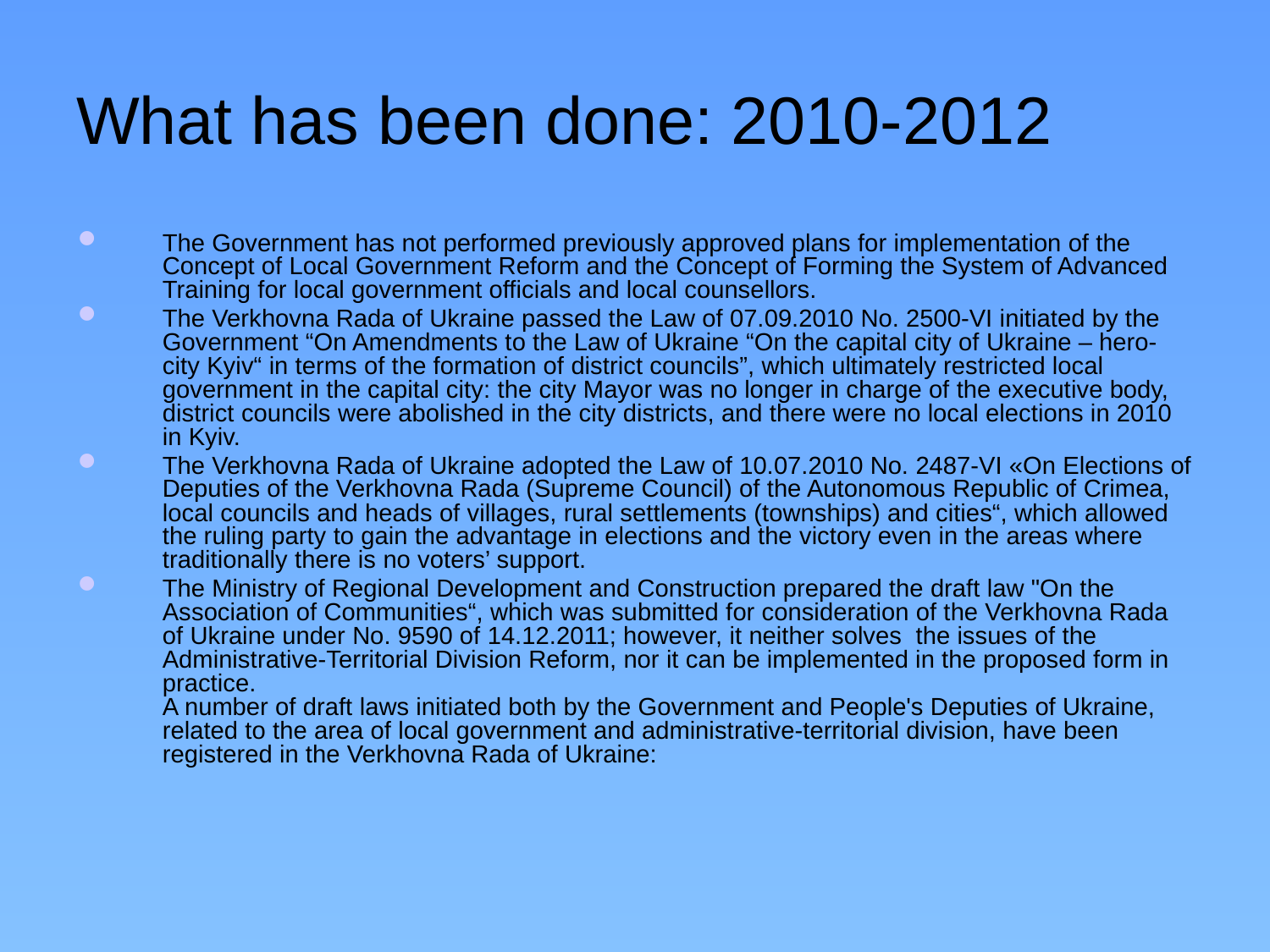

What has been done: 2010-2012
The Government has not performed previously approved plans for implementation of the Concept of Local Government Reform and the Concept of Forming the System of Advanced Training for local government officials and local counsellors.
The Verkhovna Rada of Ukraine passed the Law of 07.09.2010 No. 2500-VI initiated by the Government “On Amendments to the Law of Ukraine “On the capital city of Ukraine – hero-city Kyiv“ in terms of the formation of district councils”, which ultimately restricted local government in the capital city: the city Mayor was no longer in charge of the executive body, district councils were abolished in the city districts, and there were no local elections in 2010 in Kyiv.
The Verkhovna Rada of Ukraine adopted the Law of 10.07.2010 No. 2487-VI «On Elections of Deputies of the Verkhovna Rada (Supreme Council) of the Autonomous Republic of Crimea, local councils and heads of villages, rural settlements (townships) and cities“, which allowed the ruling party to gain the advantage in elections and the victory even in the areas where traditionally there is no voters’ support.
The Ministry of Regional Development and Construction prepared the draft law "On the Association of Communities“, which was submitted for consideration of the Verkhovna Rada of Ukraine under No. 9590 of 14.12.2011; however, it neither solves  the issues of the Administrative-Territorial Division Reform, nor it can be implemented in the proposed form in practice.
A number of draft laws initiated both by the Government and People's Deputies of Ukraine, related to the area of local government and administrative-territorial division, have been registered in the Verkhovna Rada of Ukraine: